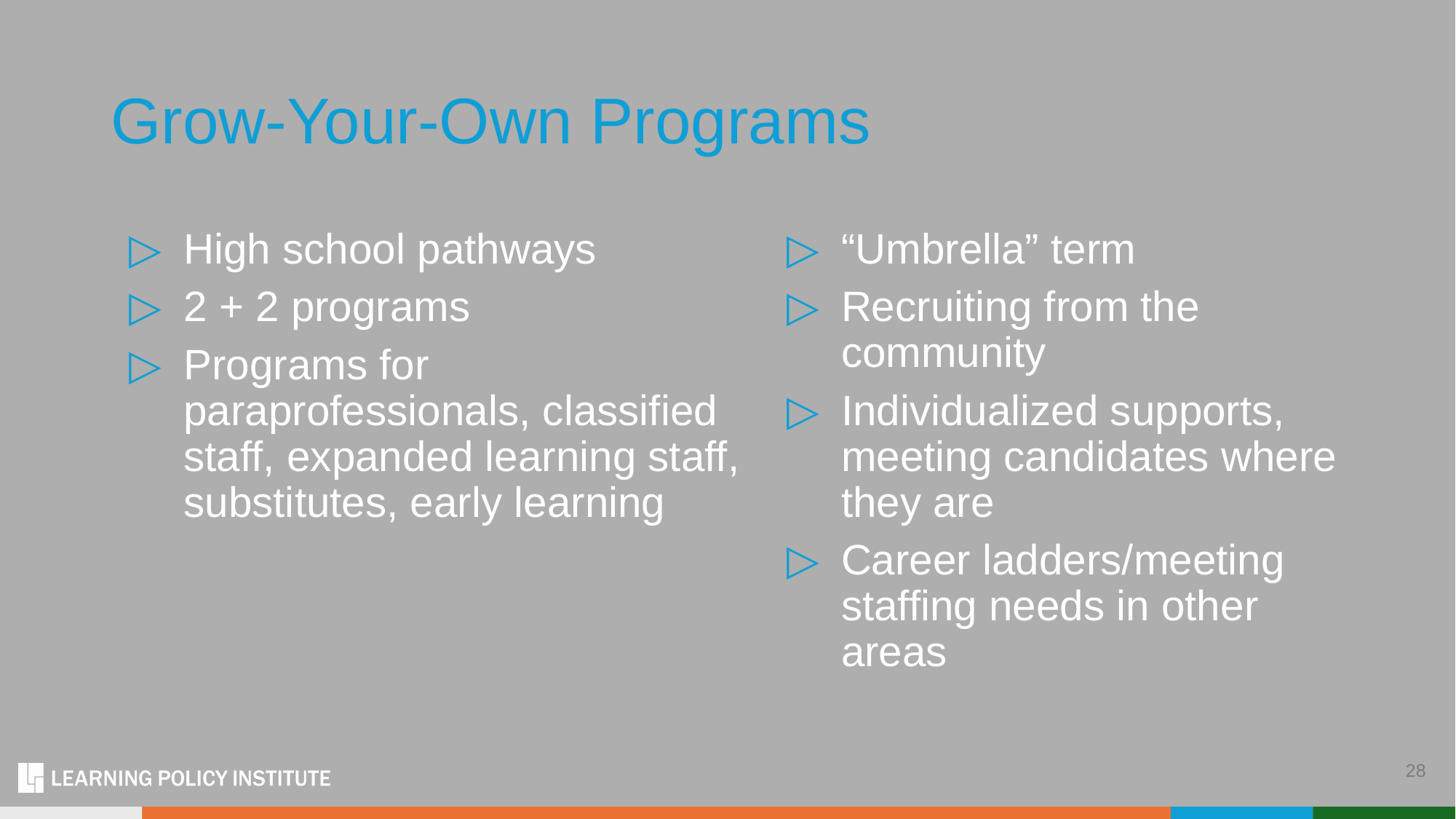

# Grow-Your-Own Programs
High school pathways
2 + 2 programs
Programs for paraprofessionals, classified staff, expanded learning staff, substitutes, early learning
“Umbrella” term
Recruiting from the community
Individualized supports, meeting candidates where they are
Career ladders/meeting staffing needs in other areas

28